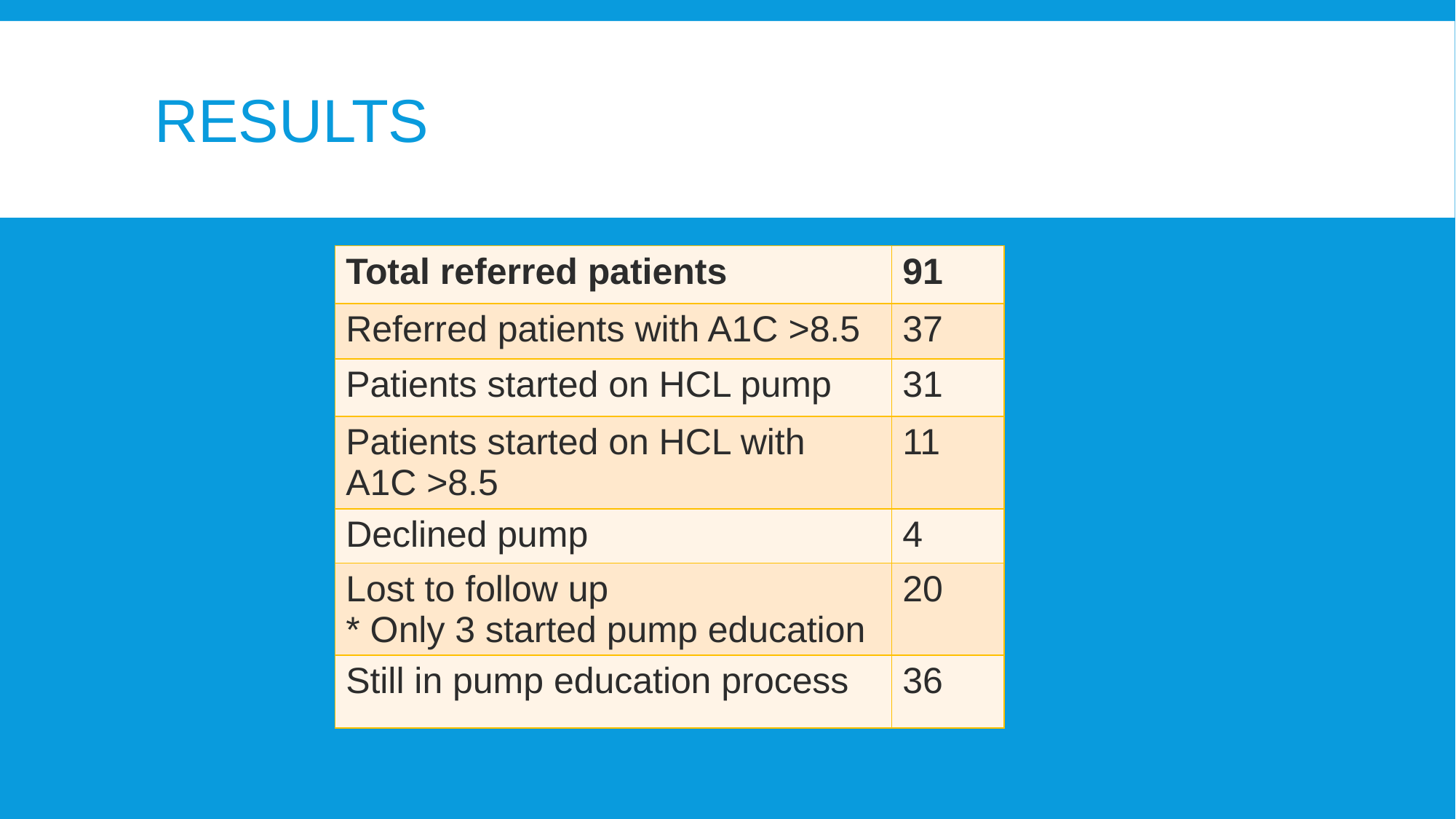

# Results
| Total referred patients | 91 |
| --- | --- |
| Referred patients with A1C >8.5 | 37 |
| Patients started on HCL pump | 31 |
| Patients started on HCL with A1C >8.5 | 11 |
| Declined pump | 4 |
| Lost to follow up \* Only 3 started pump education | 20 |
| Still in pump education process | 36 |